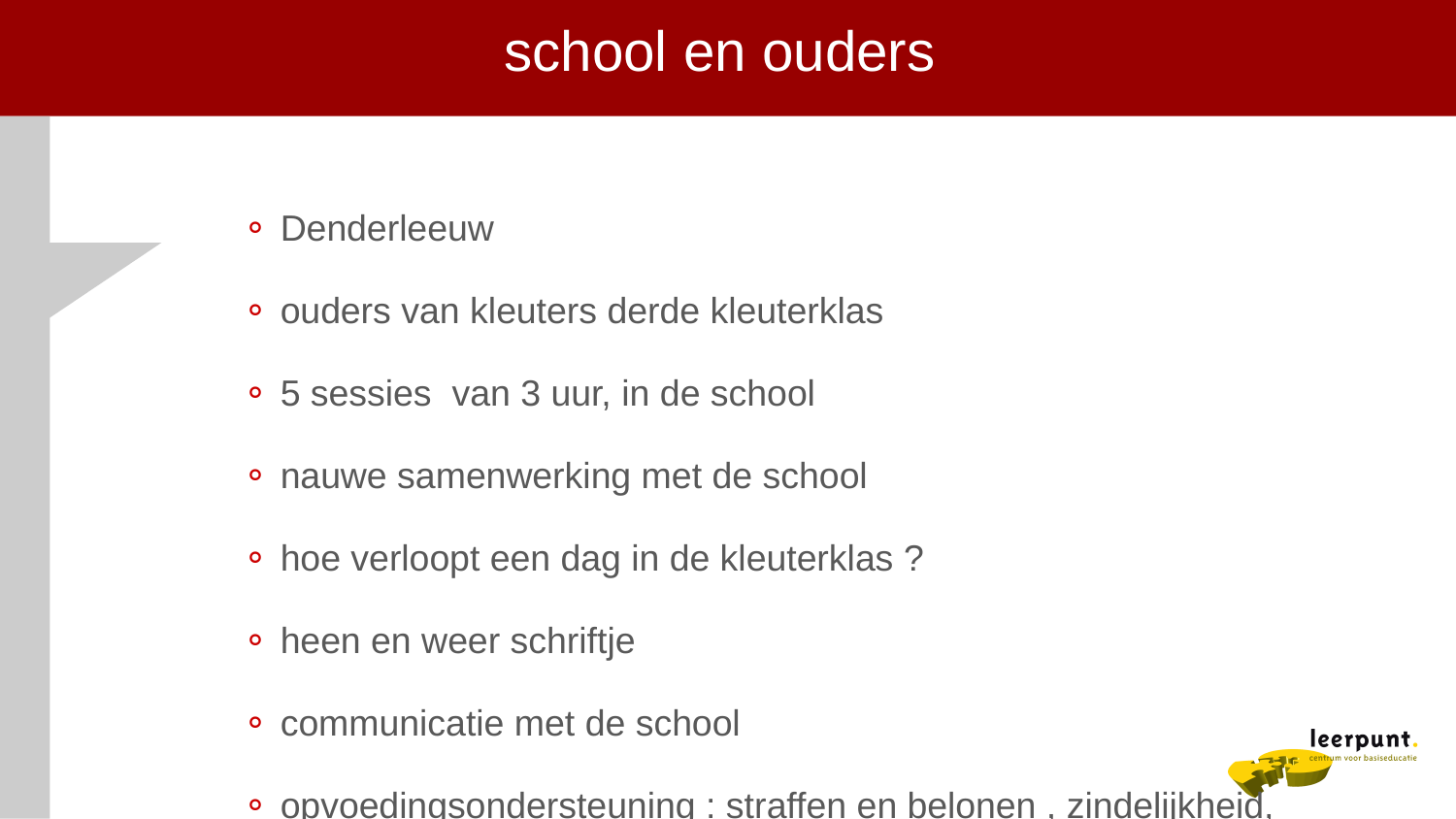

# school en ouders
Denderleeuw
ouders van kleuters derde kleuterklas
5 sessies  van 3 uur, in de school
nauwe samenwerking met de school
hoe verloopt een dag in de kleuterklas ?
heen en weer schriftje
communicatie met de school
opvoedingsondersteuning : straffen en belonen , zindelijkheid, slaappatronen, voeding,...
Ouders zijn zelf vragende partij voor terugkomdagen